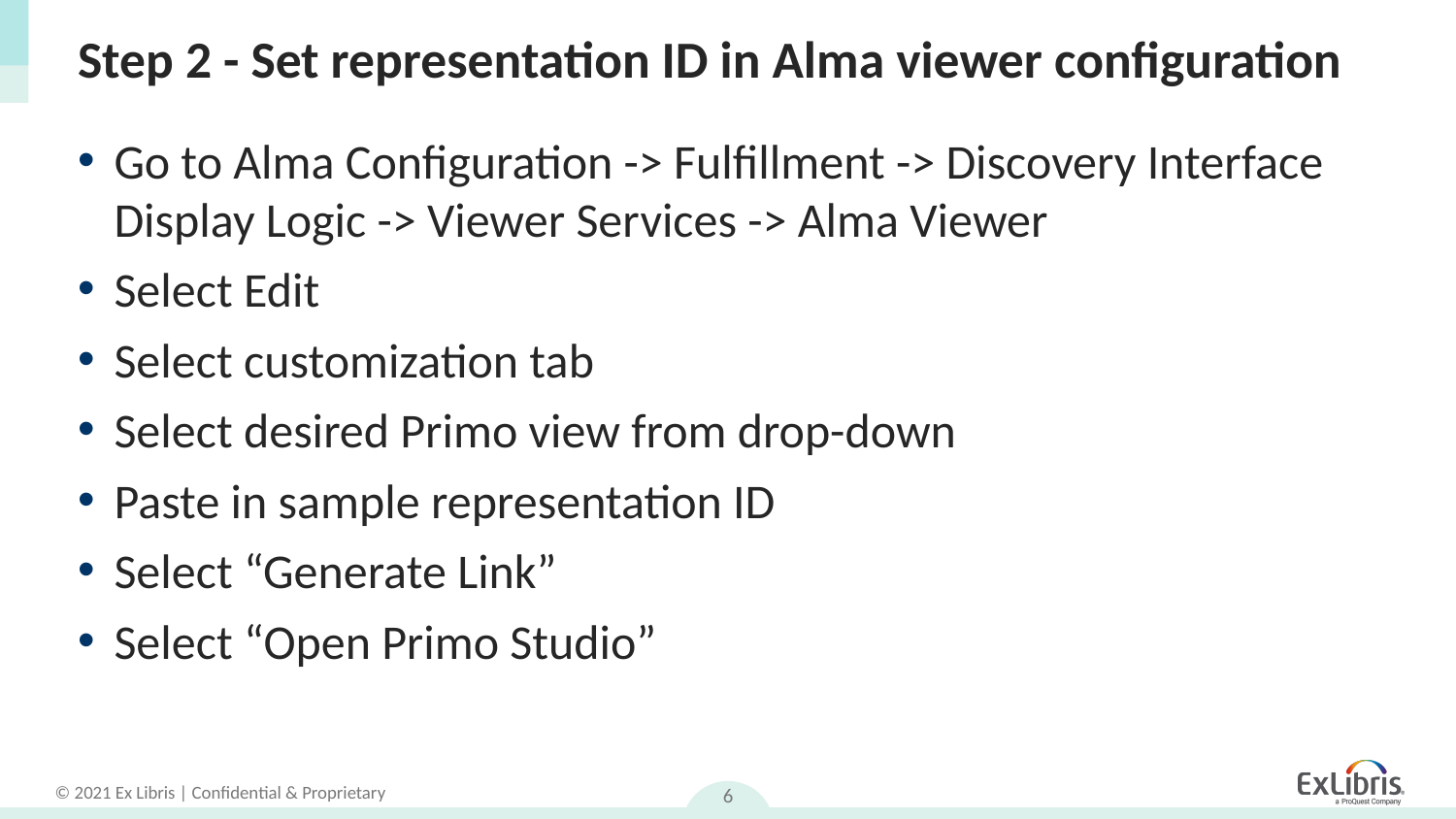

# Step 2 - Set representation ID in Alma viewer configuration
Go to Alma Configuration -> Fulfillment -> Discovery Interface Display Logic -> Viewer Services -> Alma Viewer
Select Edit
Select customization tab
Select desired Primo view from drop-down
Paste in sample representation ID
Select “Generate Link”
Select “Open Primo Studio”

6